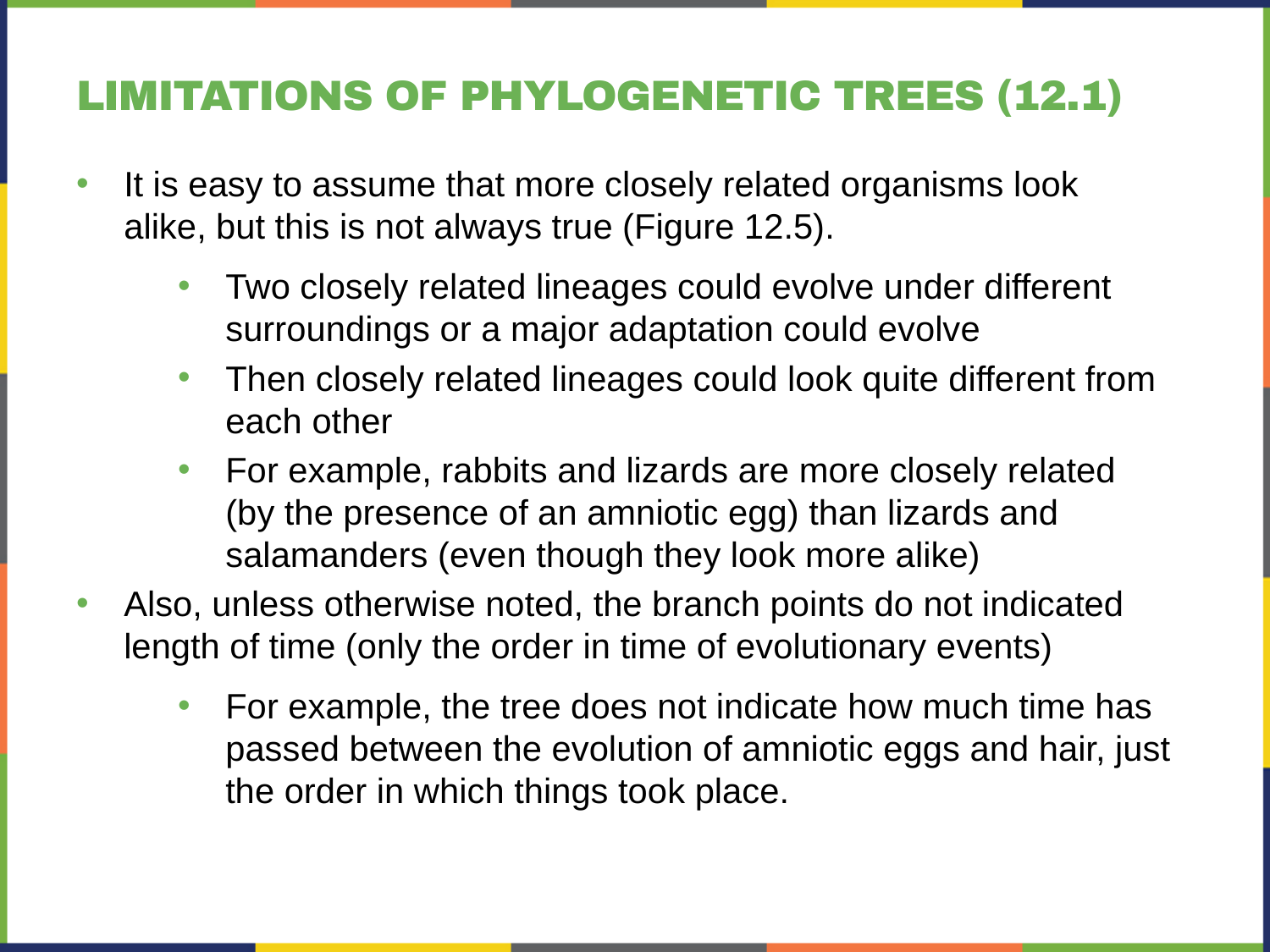

# Limitations of phylogenetic trees (12.1)
It is easy to assume that more closely related organisms look alike, but this is not always true (Figure 12.5).
Two closely related lineages could evolve under different surroundings or a major adaptation could evolve
Then closely related lineages could look quite different from each other
For example, rabbits and lizards are more closely related (by the presence of an amniotic egg) than lizards and salamanders (even though they look more alike)
Also, unless otherwise noted, the branch points do not indicated length of time (only the order in time of evolutionary events)
For example, the tree does not indicate how much time has passed between the evolution of amniotic eggs and hair, just the order in which things took place.